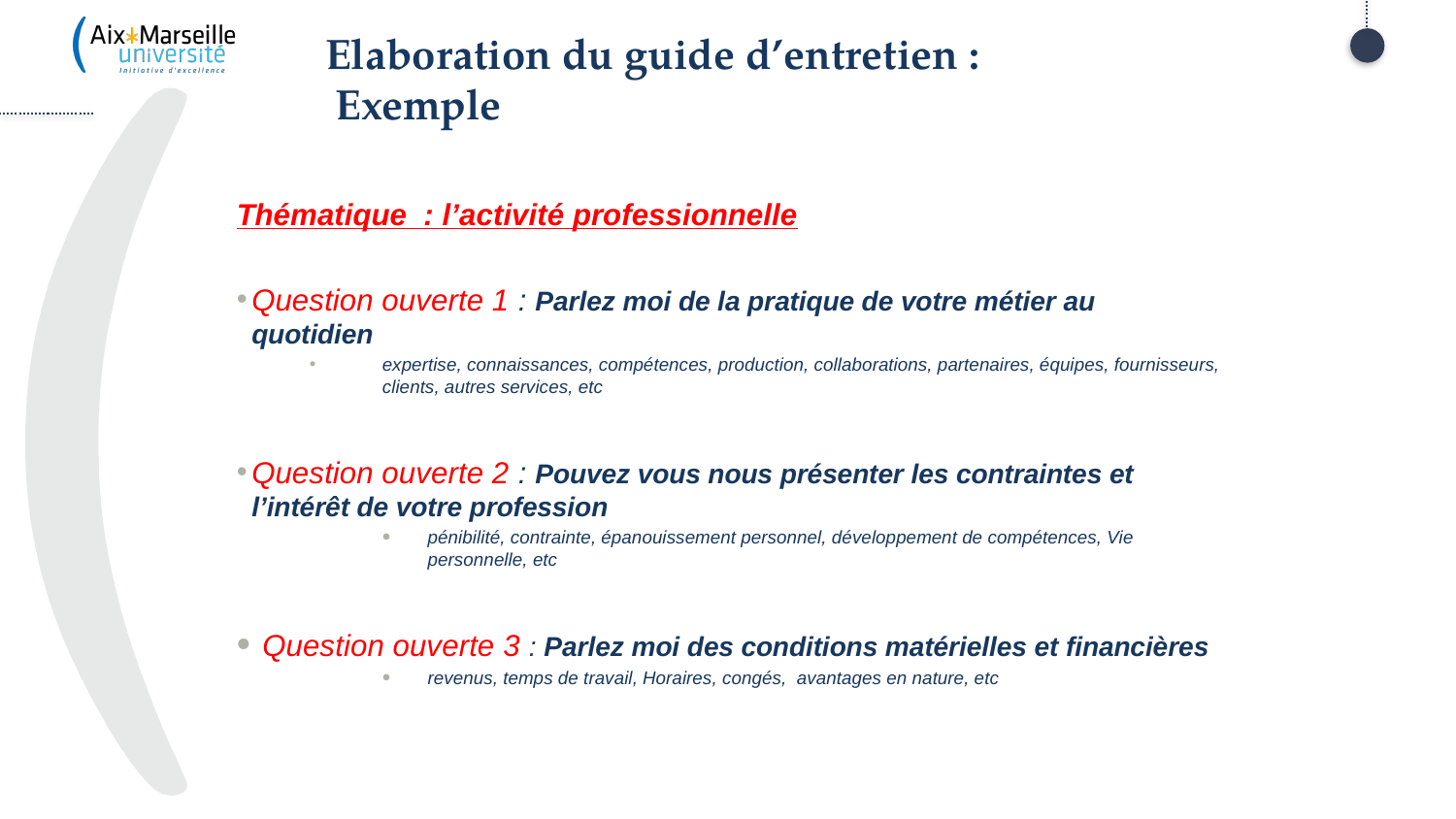

# Elaboration du guide d’entretien : Exemple

Thématique  : l’activité professionnelle

Question ouverte 1 : Parlez moi de la pratique de votre métier au quotidien
expertise, connaissances, compétences, production, collaborations, partenaires, équipes, fournisseurs, clients, autres services, etc

Question ouverte 2 : Pouvez vous nous présenter les contraintes et l’intérêt de votre profession
pénibilité, contrainte, épanouissement personnel, développement de compétences, Vie personnelle, etc

Question ouverte 3 : Parlez moi des conditions matérielles et financières
revenus, temps de travail, Horaires, congés,  avantages en nature, etc